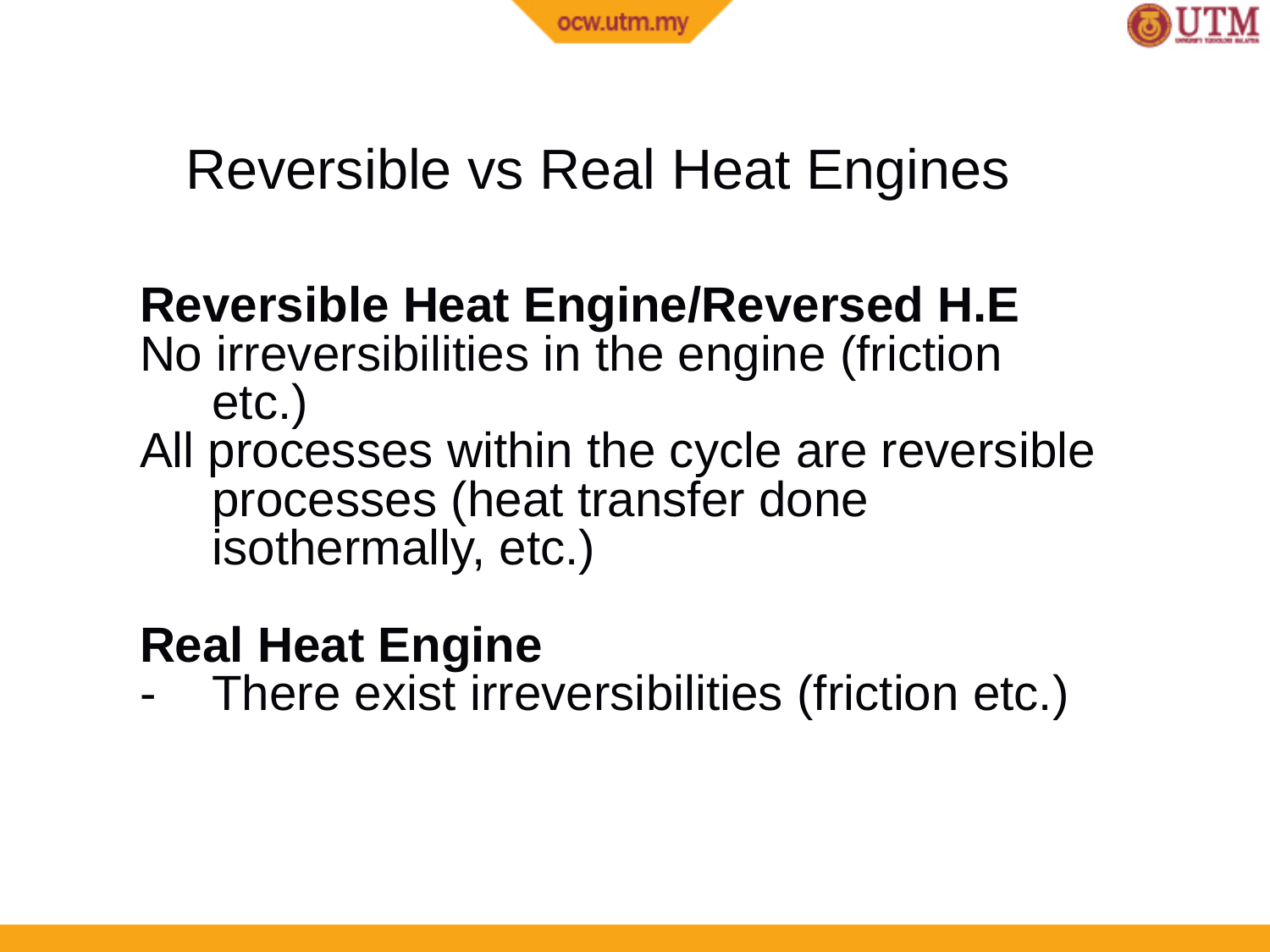

Reversible vs Real Heat Engines

Reversible Heat Engine/Reversed H.E
No irreversibilities in the engine (friction etc.)
All processes within the cycle are reversible processes (heat transfer done isothermally, etc.)

Real Heat Engine
-	There exist irreversibilities (friction etc.)